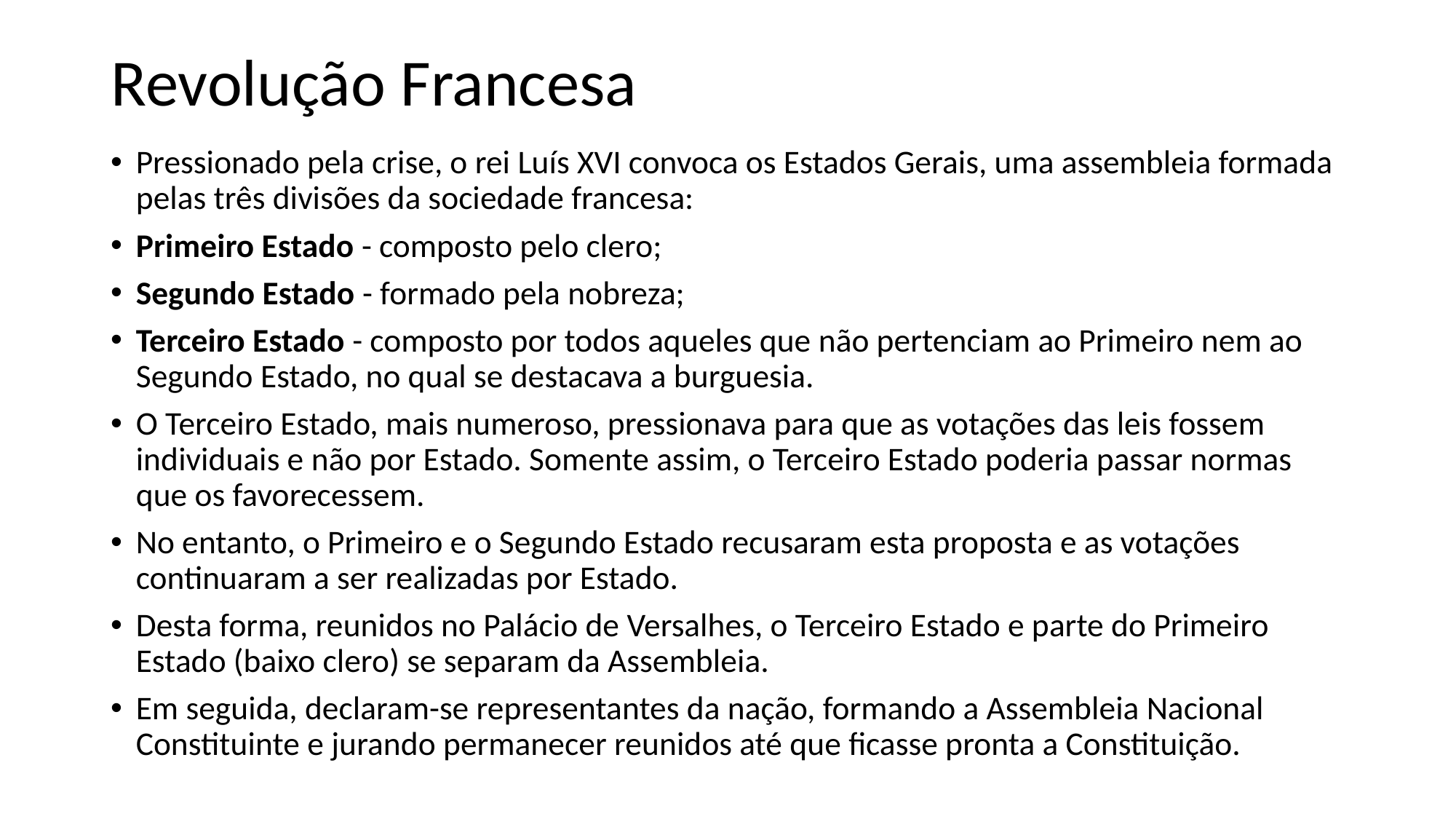

# Revolução Francesa
Pressionado pela crise, o rei Luís XVI convoca os Estados Gerais, uma assembleia formada pelas três divisões da sociedade francesa:
Primeiro Estado - composto pelo clero;
Segundo Estado - formado pela nobreza;
Terceiro Estado - composto por todos aqueles que não pertenciam ao Primeiro nem ao Segundo Estado, no qual se destacava a burguesia.
O Terceiro Estado, mais numeroso, pressionava para que as votações das leis fossem individuais e não por Estado. Somente assim, o Terceiro Estado poderia passar normas que os favorecessem.
No entanto, o Primeiro e o Segundo Estado recusaram esta proposta e as votações continuaram a ser realizadas por Estado.
Desta forma, reunidos no Palácio de Versalhes, o Terceiro Estado e parte do Primeiro Estado (baixo clero) se separam da Assembleia.
Em seguida, declaram-se representantes da nação, formando a Assembleia Nacional Constituinte e jurando permanecer reunidos até que ficasse pronta a Constituição.